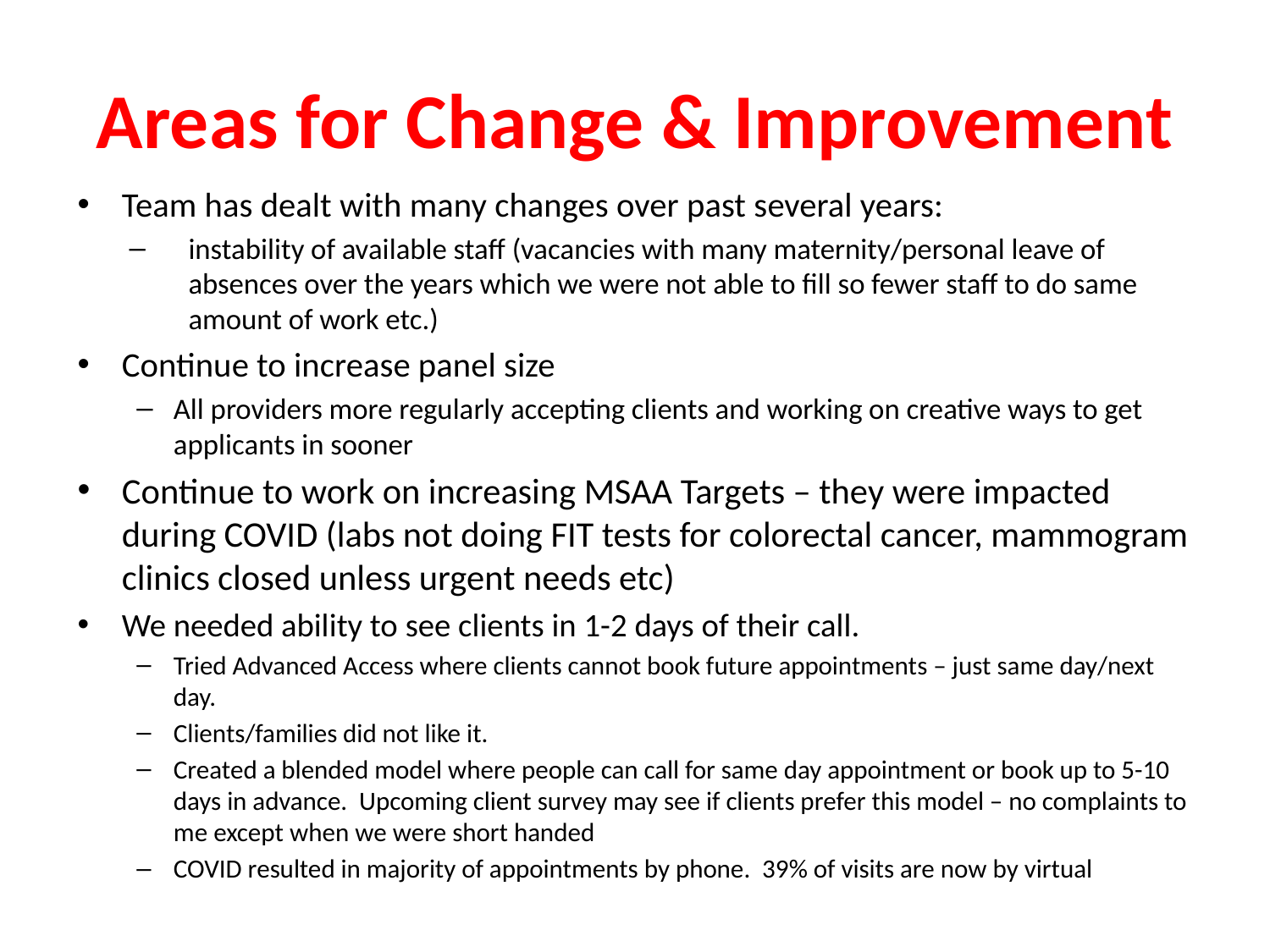

# Areas for Change & Improvement
Team has dealt with many changes over past several years:
instability of available staff (vacancies with many maternity/personal leave of absences over the years which we were not able to fill so fewer staff to do same amount of work etc.)
Continue to increase panel size
All providers more regularly accepting clients and working on creative ways to get applicants in sooner
Continue to work on increasing MSAA Targets – they were impacted during COVID (labs not doing FIT tests for colorectal cancer, mammogram clinics closed unless urgent needs etc)
We needed ability to see clients in 1-2 days of their call.
Tried Advanced Access where clients cannot book future appointments – just same day/next day.
Clients/families did not like it.
Created a blended model where people can call for same day appointment or book up to 5-10 days in advance.  Upcoming client survey may see if clients prefer this model – no complaints to me except when we were short handed
COVID resulted in majority of appointments by phone.  39% of visits are now by virtual